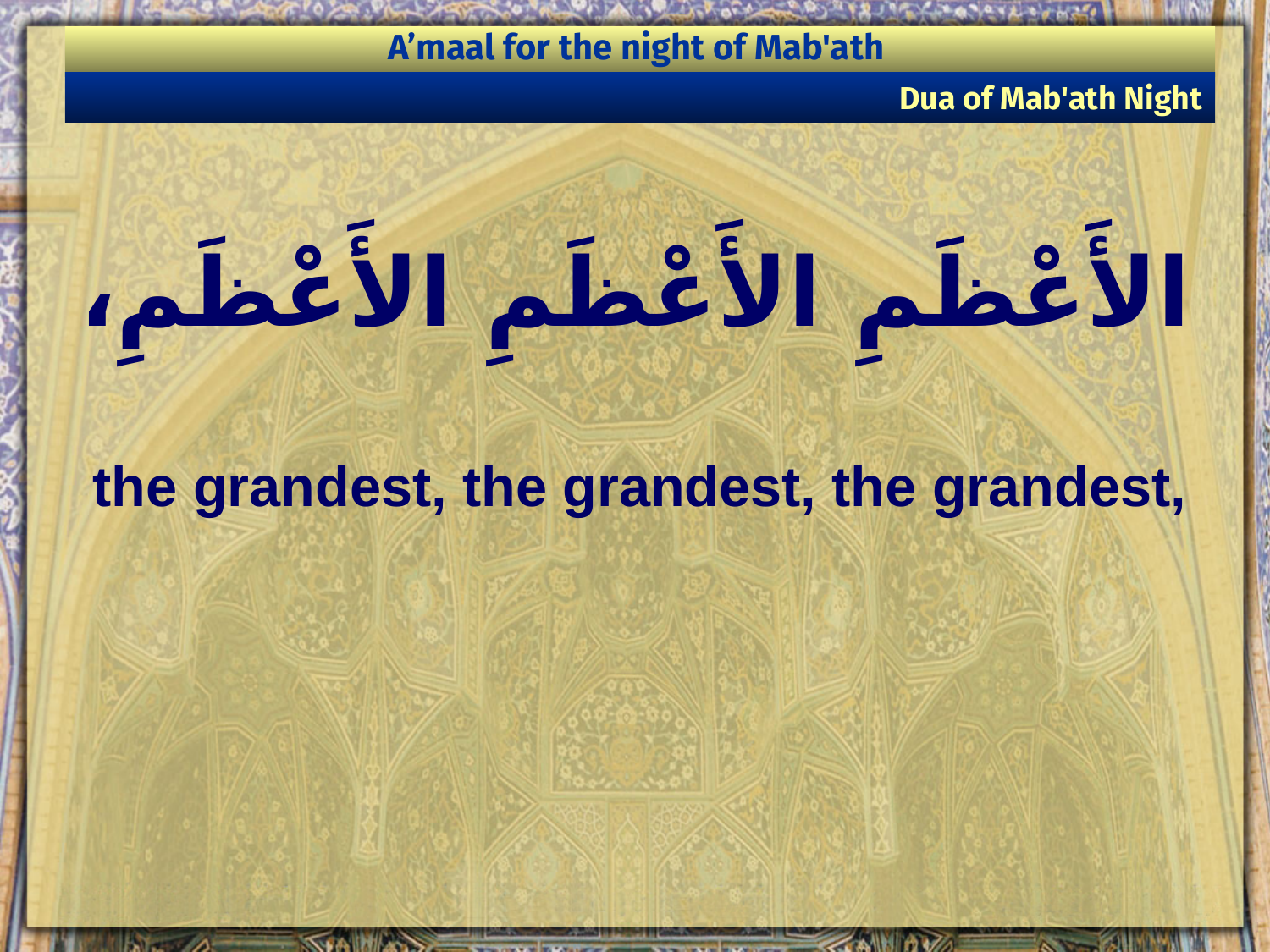

A’maal for the night of Mab'ath
Dua of Mab'ath Night
# الأَعْظَمِ الأَعْظَمِ الأَعْظَمِ،
the grandest, the grandest, the grandest,